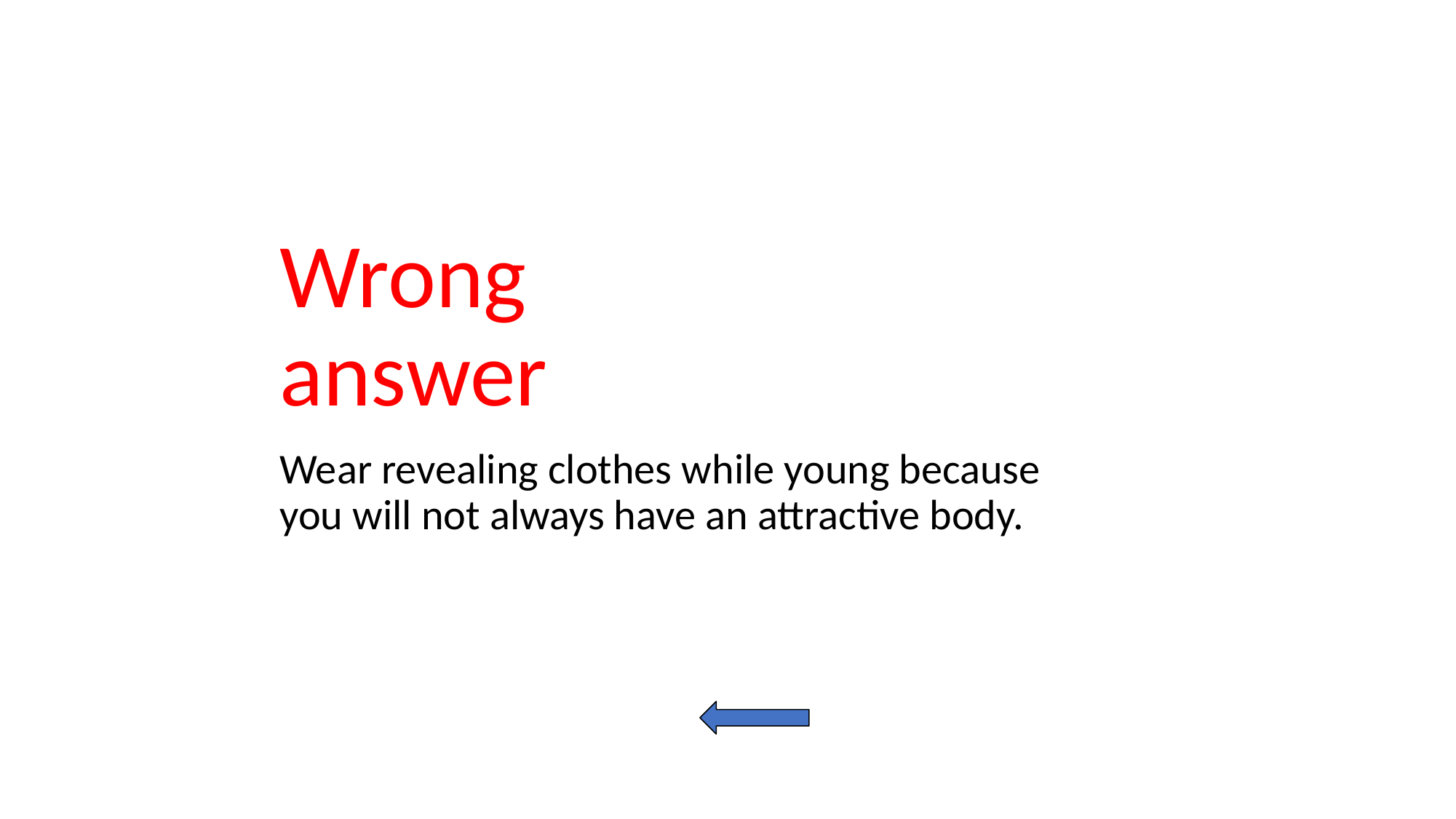

# Wrong answer
Wear revealing clothes while young because you will not always have an attractive body.